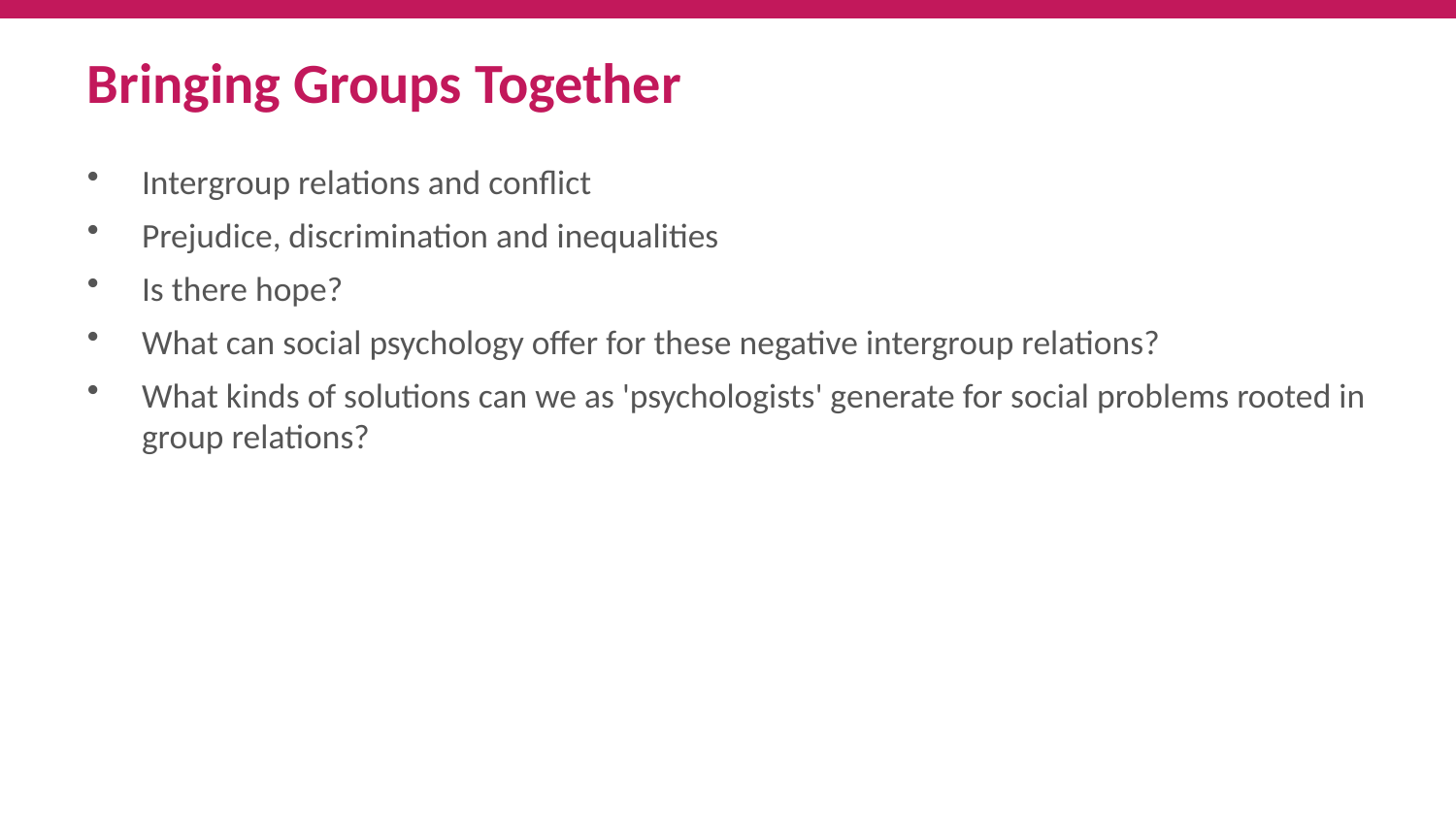

Bringing Groups Together
Intergroup relations and conflict
Prejudice, discrimination and inequalities
Is there hope?
What can social psychology offer for these negative intergroup relations?
What kinds of solutions can we as 'psychologists' generate for social problems rooted in group relations?